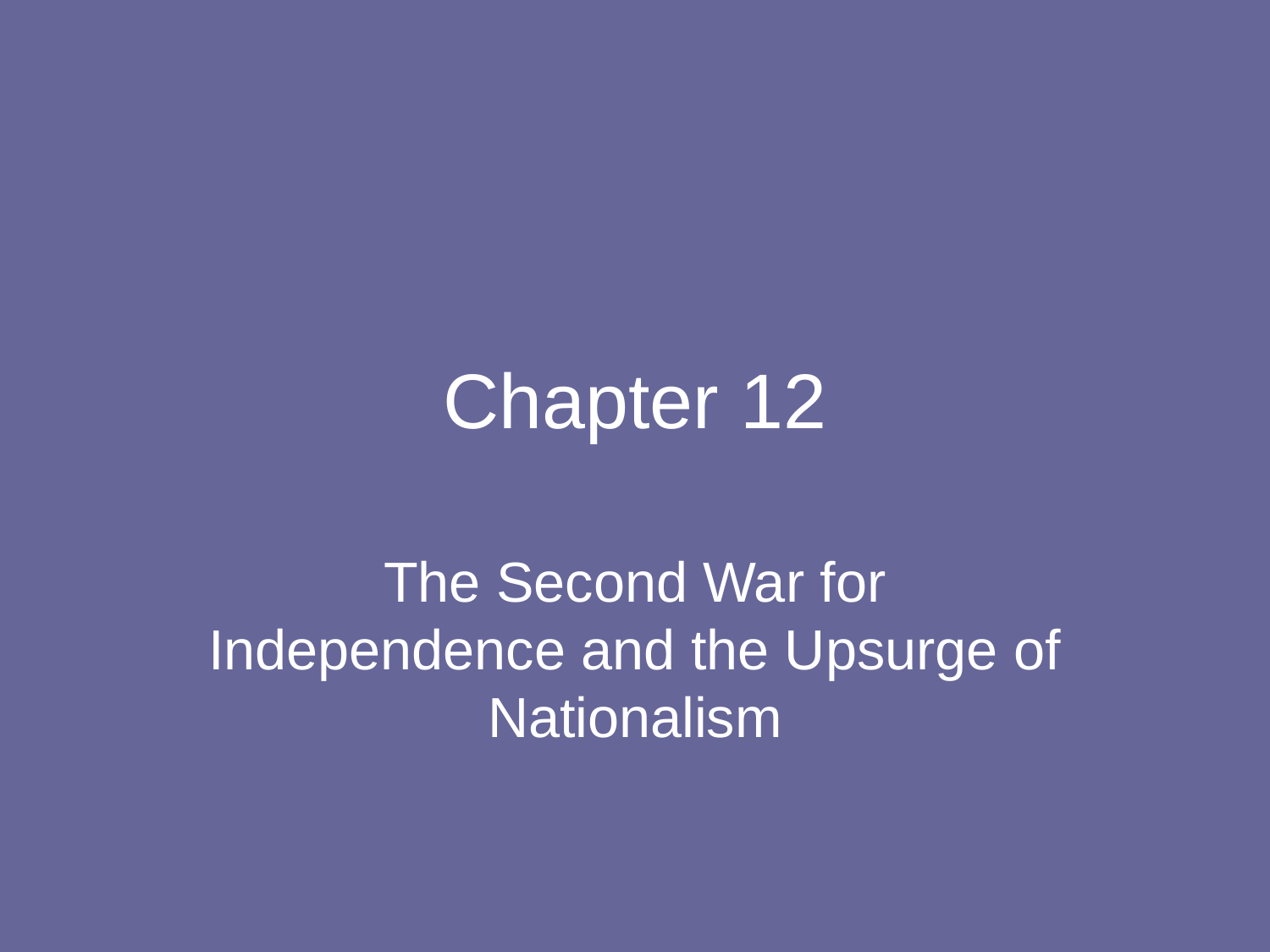

# Chapter 12
The Second War for Independence and the Upsurge of Nationalism